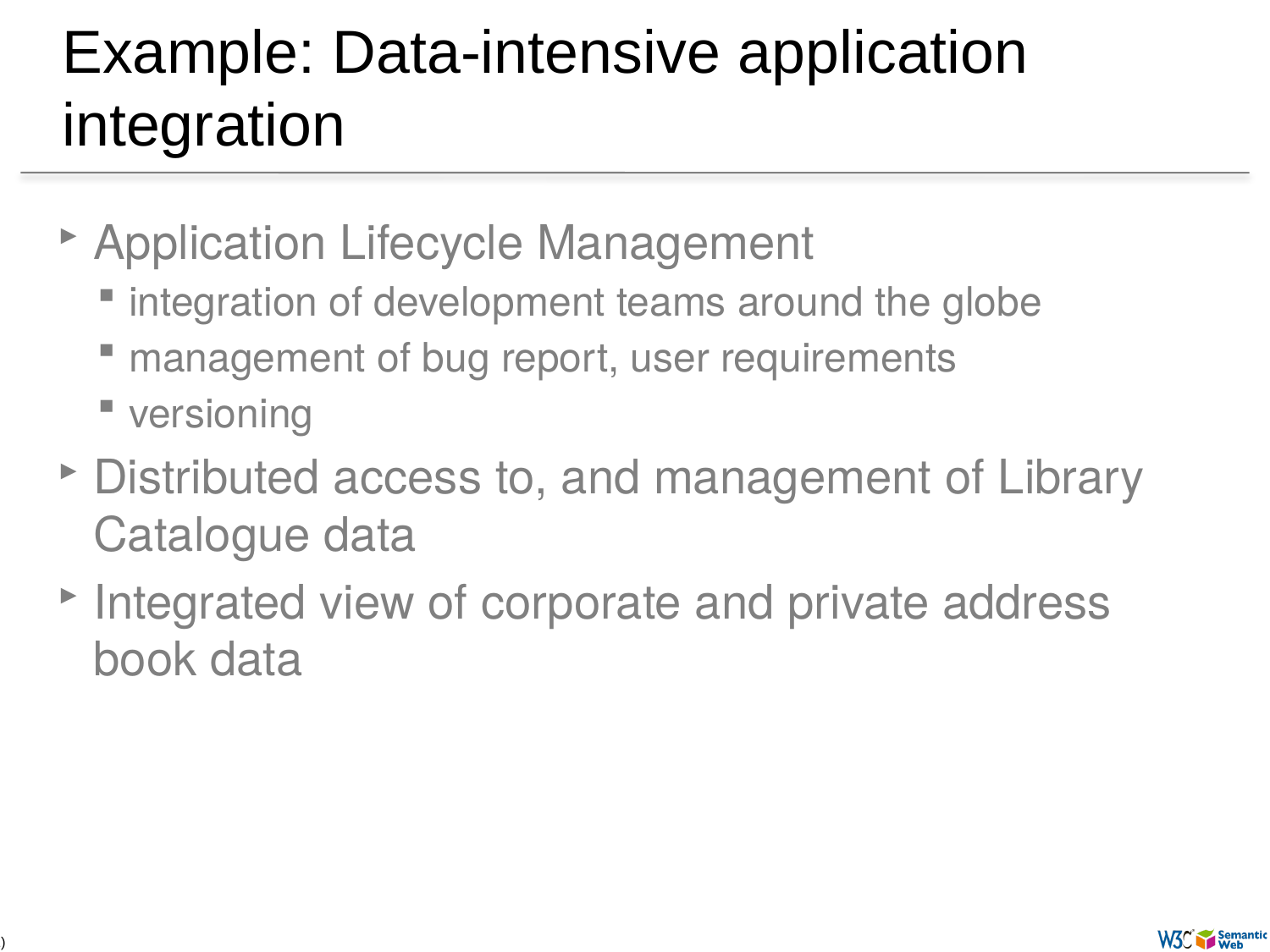

# Example: Data-intensive application integration
Application Lifecycle Management
integration of development teams around the globe
management of bug report, user requirements
versioning
Distributed access to, and management of Library Catalogue data
Integrated view of corporate and private address book data